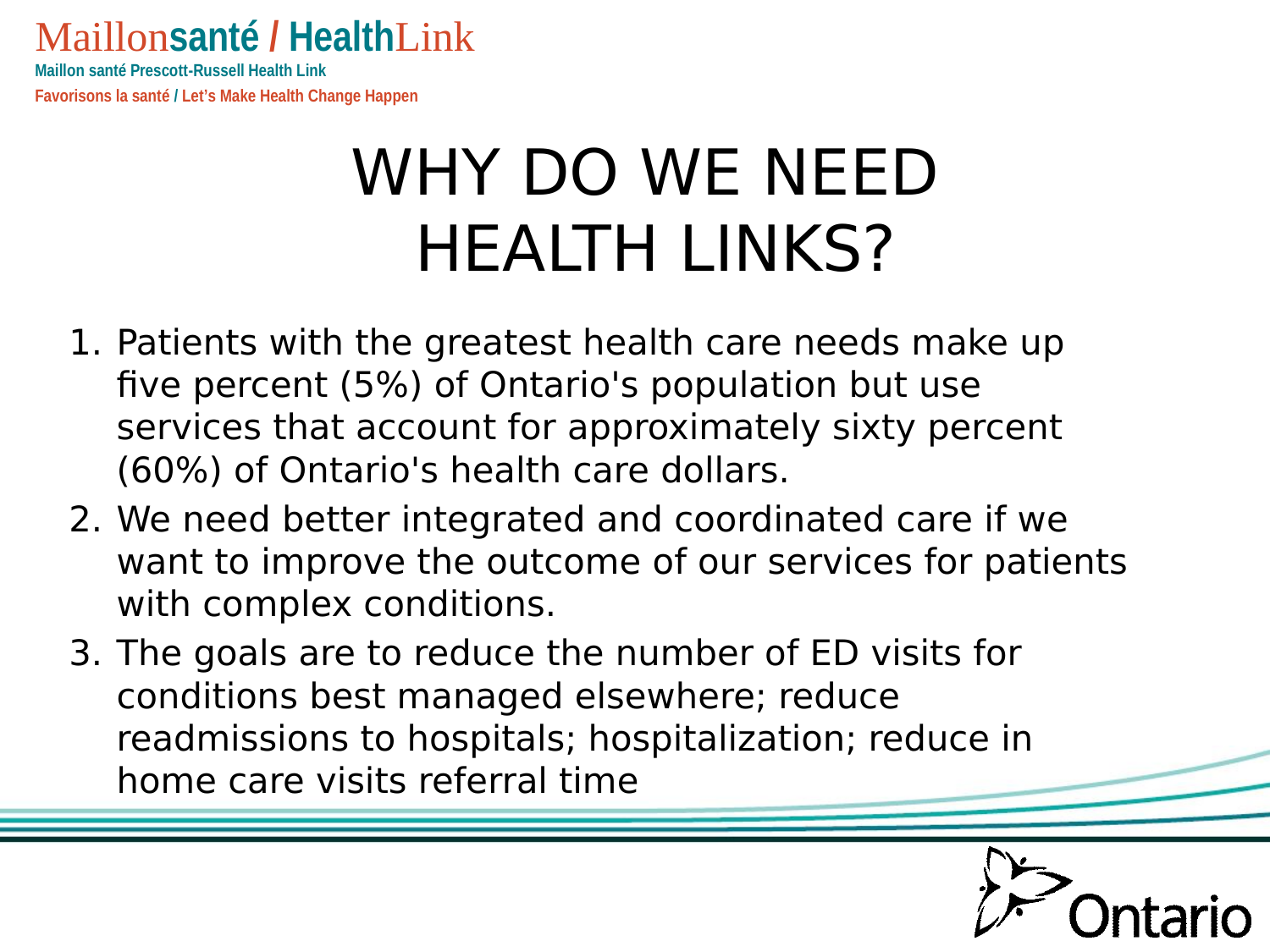

WHY DO WE NEED
 HEALTH LINKS?

Patients with the greatest health care needs make up five percent (5%) of Ontario's population but use services that account for approximately sixty percent (60%) of Ontario's health care dollars.
We need better integrated and coordinated care if we want to improve the outcome of our services for patients with complex conditions.
The goals are to reduce the number of ED visits for conditions best managed elsewhere; reduce readmissions to hospitals; hospitalization; reduce in home care visits referral time
5